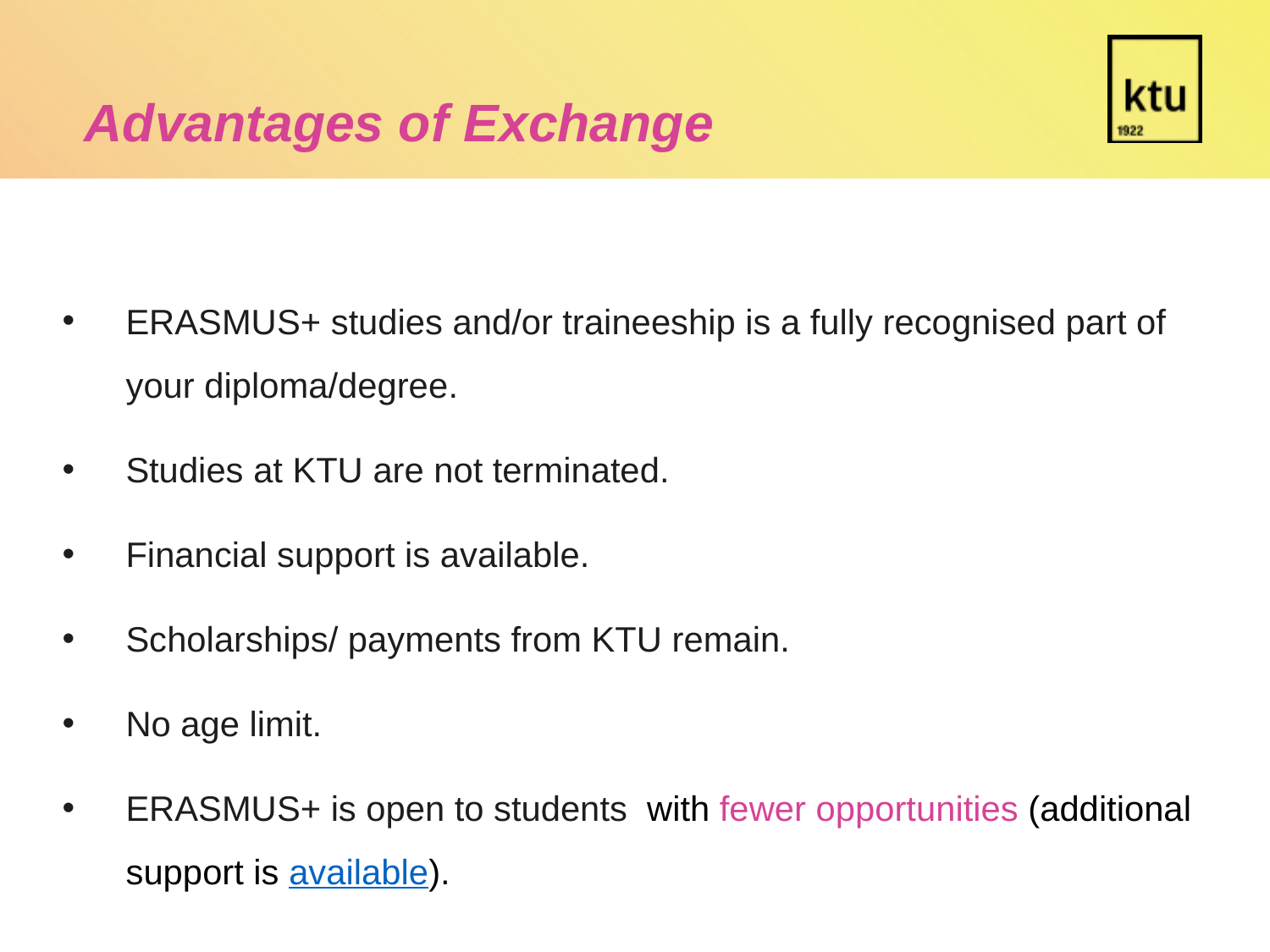

Advantages of Exchange
ERASMUS+ studies and/or traineeship is a fully recognised part of your diploma/degree.
Studies at KTU are not terminated.
Financial support is available.
Scholarships/ payments from KTU remain.
No age limit.
ERASMUS+ is open to students  with fewer opportunities (additional support is available).